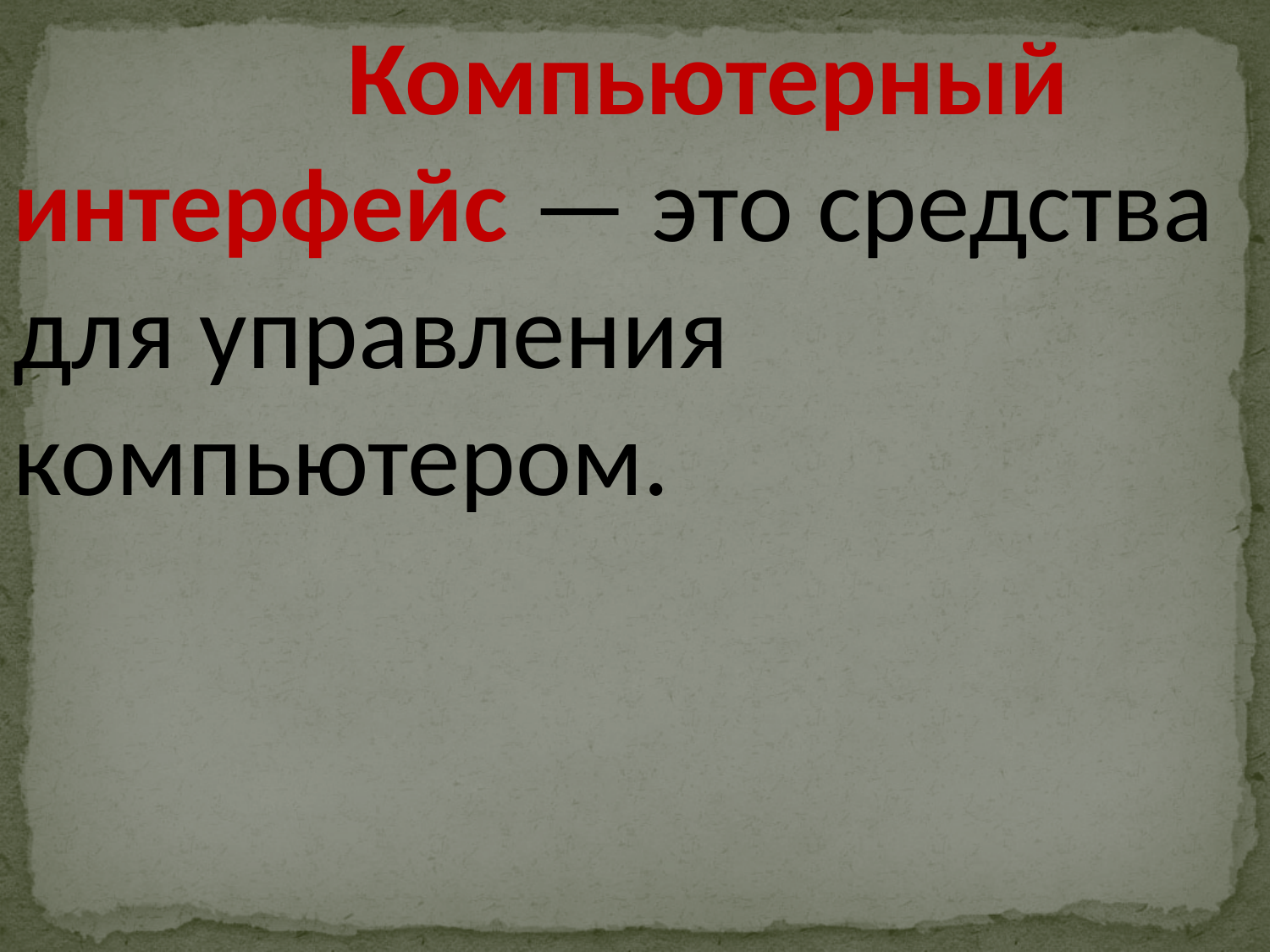

Компьютерный интерфейс — это средства для управления компьютером.